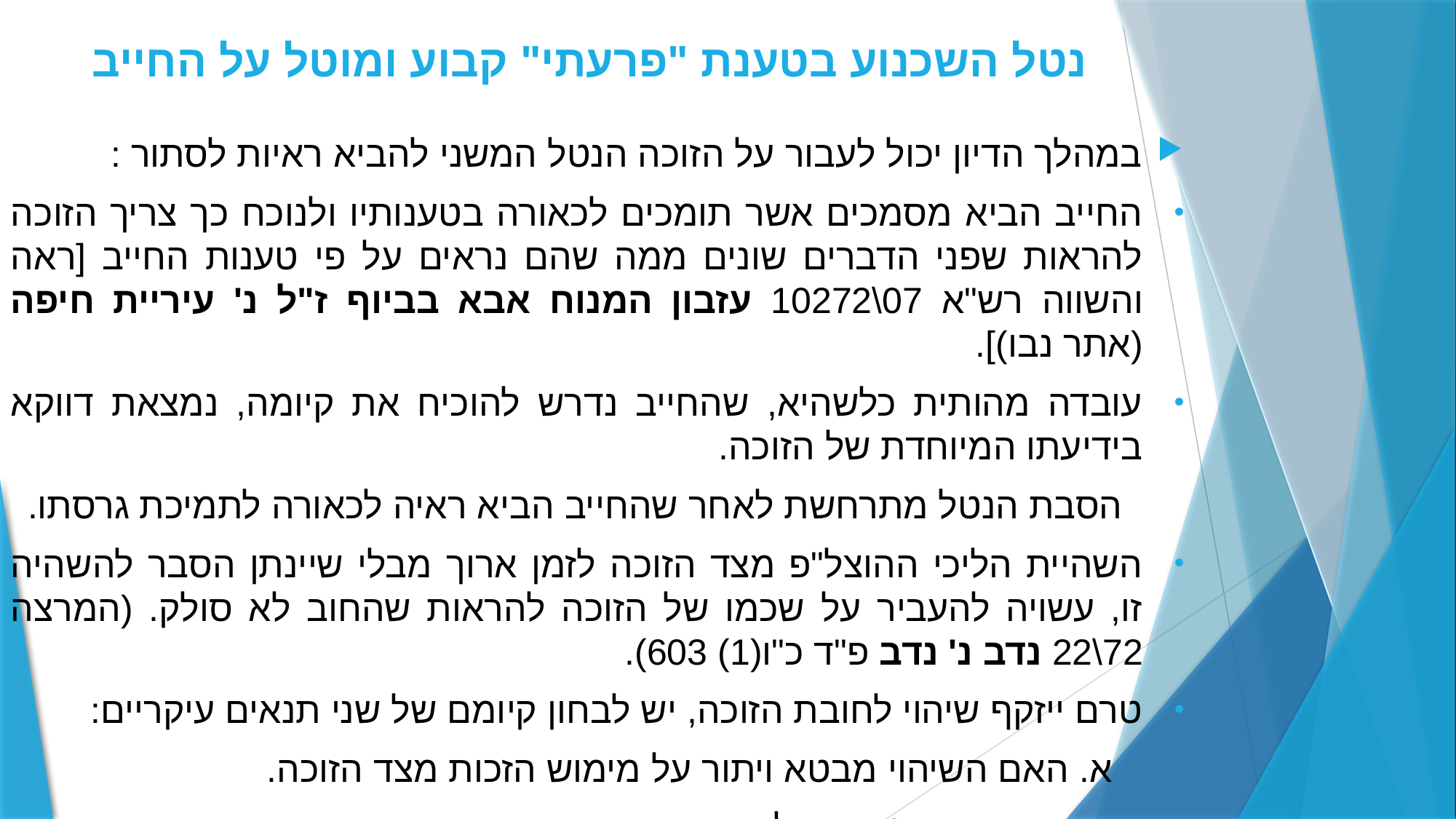

# נטל השכנוע בטענת "פרעתי" קבוע ומוטל על החייב
במהלך הדיון יכול לעבור על הזוכה הנטל המשני להביא ראיות לסתור :
החייב הביא מסמכים אשר תומכים לכאורה בטענותיו ולנוכח כך צריך הזוכה להראות שפני הדברים שונים ממה שהם נראים על פי טענות החייב [ראה והשווה רש"א 07\10272 עזבון המנוח אבא בביוף ז"ל נ' עיריית חיפה (אתר נבו)].
עובדה מהותית כלשהיא, שהחייב נדרש להוכיח את קיומה, נמצאת דווקא בידיעתו המיוחדת של הזוכה.
      הסבת הנטל מתרחשת לאחר שהחייב הביא ראיה לכאורה לתמיכת גרסתו.
השהיית הליכי ההוצל"פ מצד הזוכה לזמן ארוך מבלי שיינתן הסבר להשהיה זו, עשויה להעביר על שכמו של הזוכה להראות שהחוב לא סולק. (המרצה 72\22 נדב נ' נדב פ"ד כ"ו(1) 603).
טרם ייזקף שיהוי לחובת הזוכה, יש לבחון קיומם של שני תנאים עיקריים:
       א. האם השיהוי מבטא ויתור על מימוש הזכות מצד הזוכה.
       ב. האם הורע מצבו של החייב עקב השיהוי.